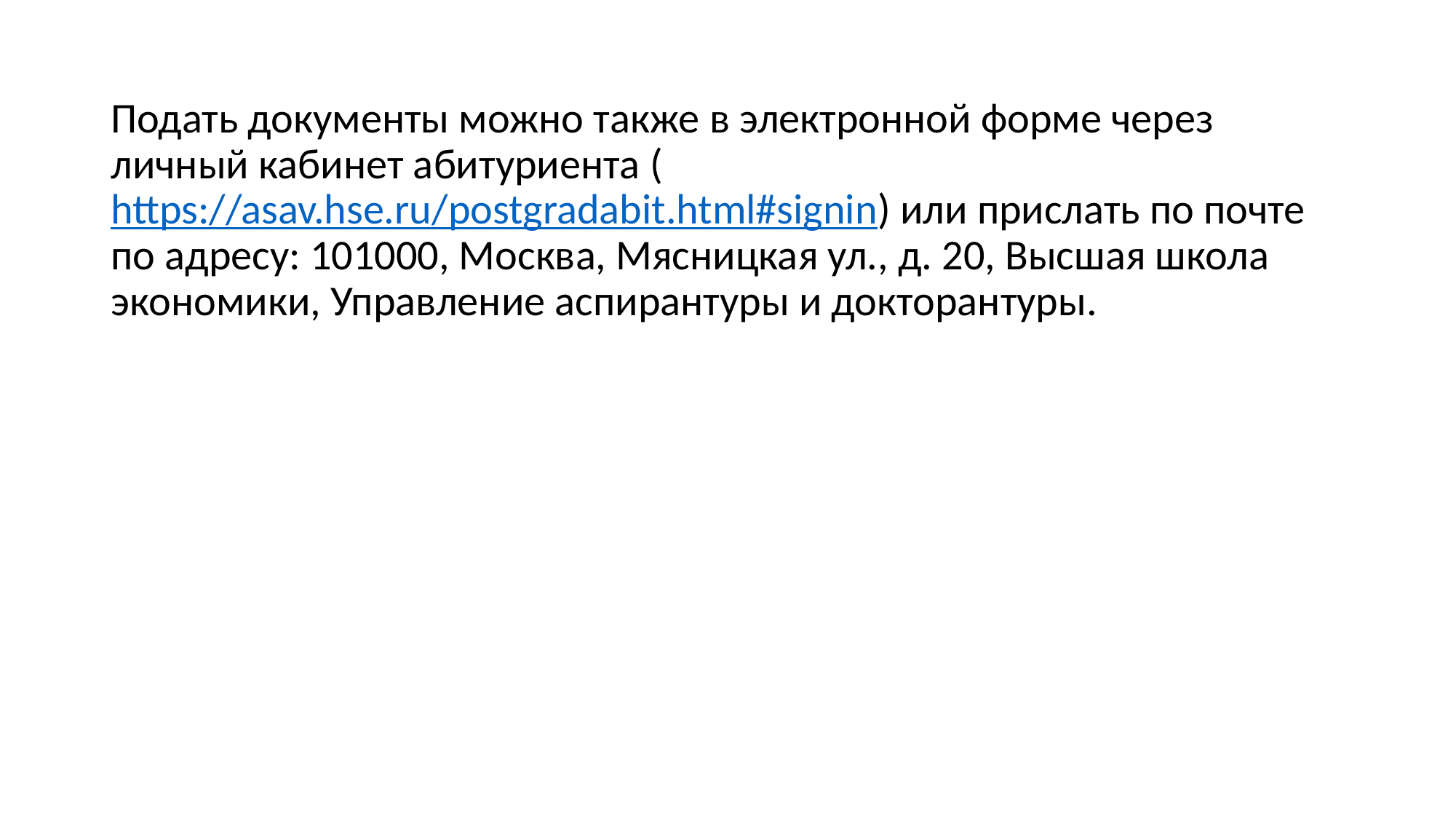

Подать документы можно также в электронной форме через личный кабинет абитуриента (https://asav.hse.ru/postgradabit.html#signin) или прислать по почте по адресу: 101000, Москва, Мясницкая ул., д. 20, Высшая школа экономики, Управление аспирантуры и докторантуры.